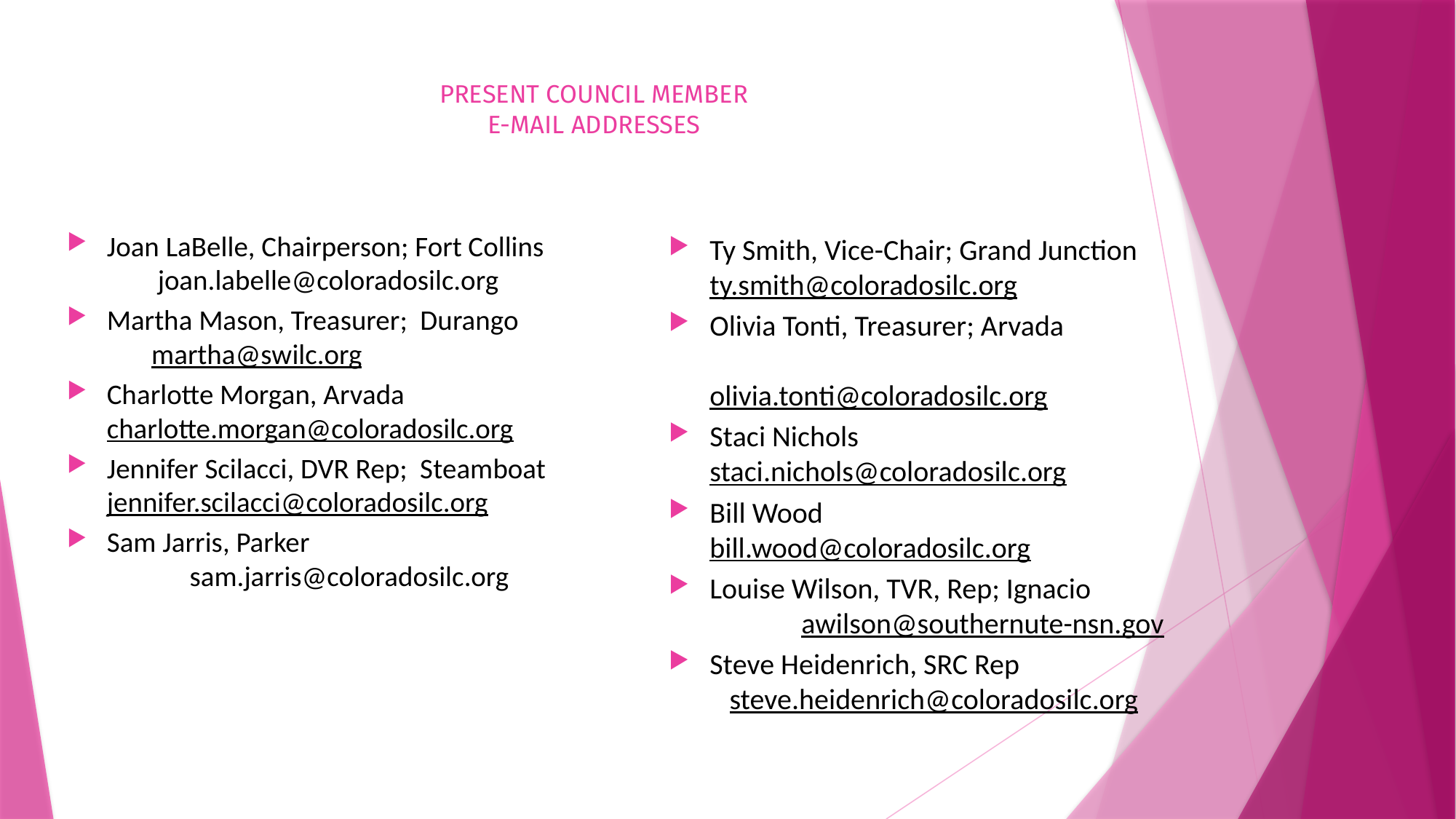

# PRESENT COUNCIL MEMBER E-MAIL ADDRESSES
Joan LaBelle, Chairperson; Fort Collins          joan.labelle@coloradosilc.org
Martha Mason, Treasurer;  Durango             martha@swilc.org
Charlotte Morgan, Arvada                     charlotte.morgan@coloradosilc.org
Jennifer Scilacci, DVR Rep;  Steamboat jennifer.scilacci@coloradosilc.org
Sam Jarris, Parker                                                    sam.jarris@coloradosilc.org

Ty Smith, Vice-Chair; Grand Junction ty.smith@coloradosilc.org
Olivia Tonti, Treasurer; Arvada                                               olivia.tonti@coloradosilc.org
Staci Nichols                                               staci.nichols@coloradosilc.org
Bill Wood                                                    bill.wood@coloradosilc.org
Louise Wilson, TVR, Rep; Ignacio                            awilson@southernute-nsn.gov
Steve Heidenrich, SRC Rep                            steve.heidenrich@coloradosilc.org